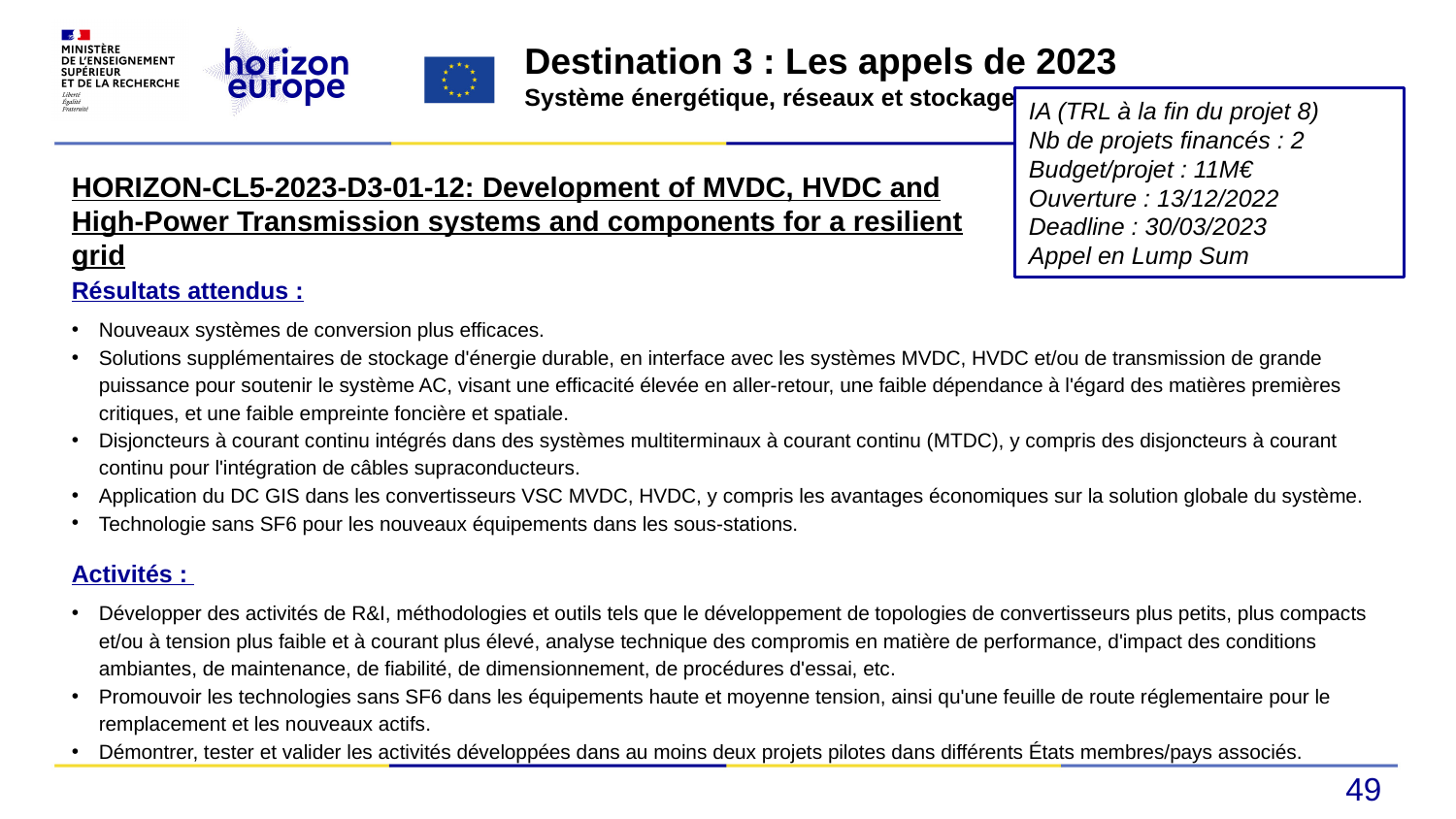

Destination 3 : Les appels de 2023
Système énergétique, réseaux et stockage
IA (TRL à la fin du projet 8)
Nb de projets financés : 2
Budget/projet : 11M€
Ouverture : 13/12/2022
Deadline : 30/03/2023
Appel en Lump Sum
HORIZON-CL5-2023-D3-01-12: Development of MVDC, HVDC and High-Power Transmission systems and components for a resilient grid
Résultats attendus :
Nouveaux systèmes de conversion plus efficaces.
Solutions supplémentaires de stockage d'énergie durable, en interface avec les systèmes MVDC, HVDC et/ou de transmission de grande puissance pour soutenir le système AC, visant une efficacité élevée en aller-retour, une faible dépendance à l'égard des matières premières critiques, et une faible empreinte foncière et spatiale.
Disjoncteurs à courant continu intégrés dans des systèmes multiterminaux à courant continu (MTDC), y compris des disjoncteurs à courant continu pour l'intégration de câbles supraconducteurs.
Application du DC GIS dans les convertisseurs VSC MVDC, HVDC, y compris les avantages économiques sur la solution globale du système.
Technologie sans SF6 pour les nouveaux équipements dans les sous-stations.

Activités :
Développer des activités de R&I, méthodologies et outils tels que le développement de topologies de convertisseurs plus petits, plus compacts et/ou à tension plus faible et à courant plus élevé, analyse technique des compromis en matière de performance, d'impact des conditions ambiantes, de maintenance, de fiabilité, de dimensionnement, de procédures d'essai, etc.
Promouvoir les technologies sans SF6 dans les équipements haute et moyenne tension, ainsi qu'une feuille de route réglementaire pour le remplacement et les nouveaux actifs.
Démontrer, tester et valider les activités développées dans au moins deux projets pilotes dans différents États membres/pays associés.
49